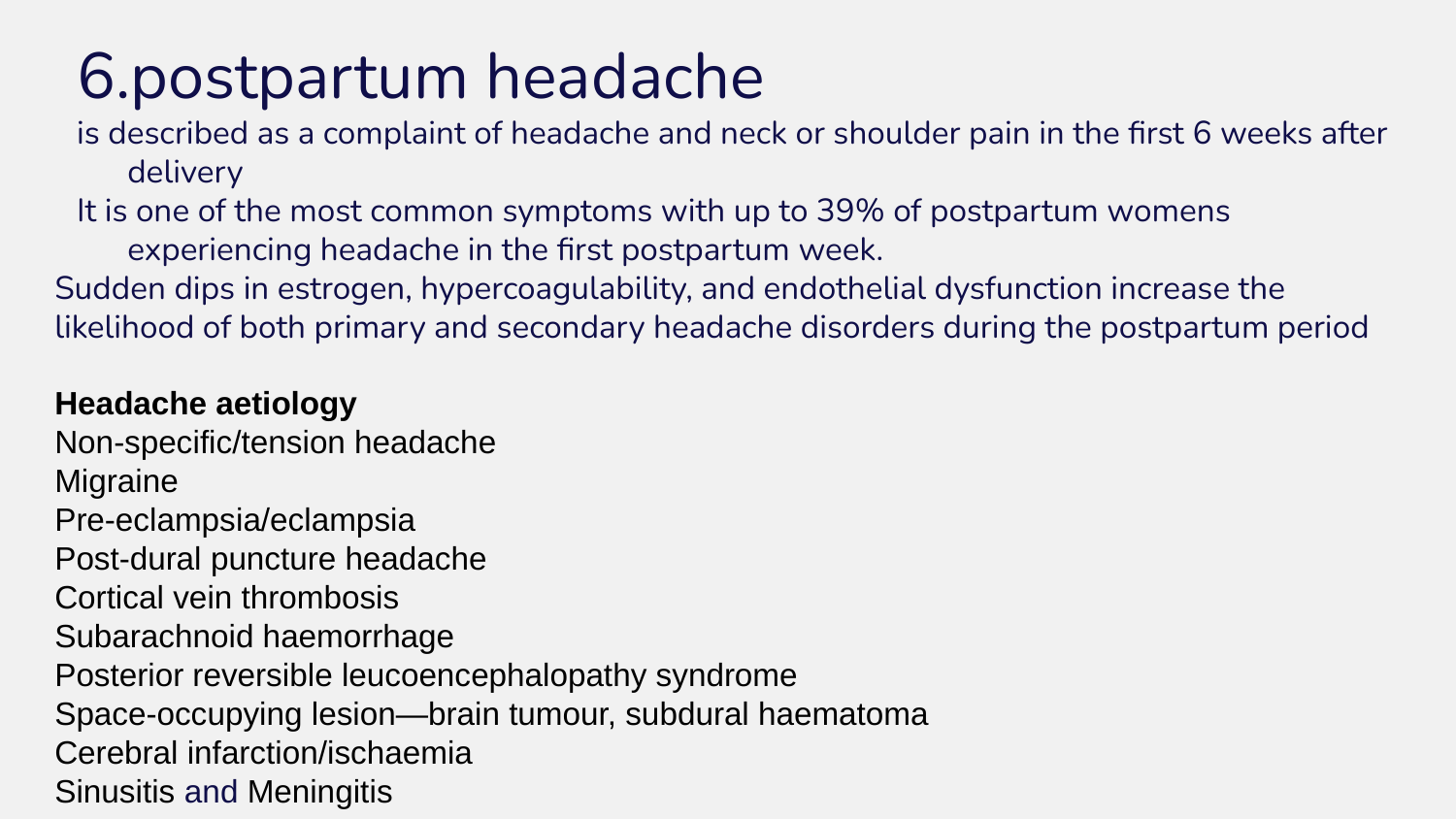

6.postpartum headache
is described as a complaint of headache and neck or shoulder pain in the first 6 weeks after delivery
It is one of the most common symptoms with up to 39% of postpartum womens experiencing headache in the first postpartum week.
Sudden dips in estrogen, hypercoagulability, and endothelial dysfunction increase the likelihood of both primary and secondary headache disorders during the postpartum period

Headache aetiology
Non-specific/tension headache
Migraine
Pre-eclampsia/eclampsia
Post-dural puncture headache
Cortical vein thrombosis
Subarachnoid haemorrhage
Posterior reversible leucoencephalopathy syndrome
Space-occupying lesion—brain tumour, subdural haematoma
Cerebral infarction/ischaemia
Sinusitis and Meningitis